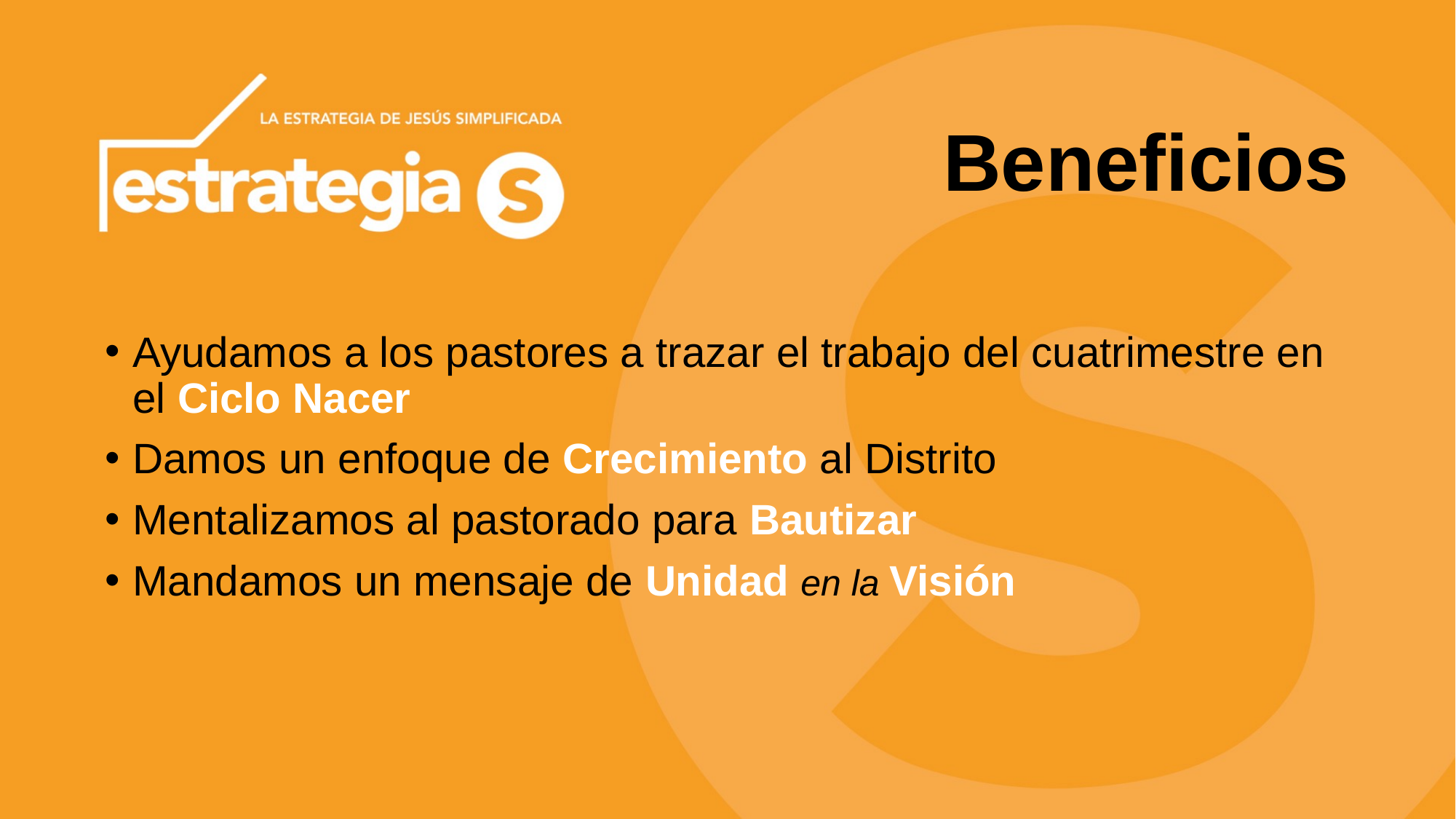

# Beneficios
Ayudamos a los pastores a trazar el trabajo del cuatrimestre en el Ciclo Nacer
Damos un enfoque de Crecimiento al Distrito
Mentalizamos al pastorado para Bautizar
Mandamos un mensaje de Unidad en la Visión